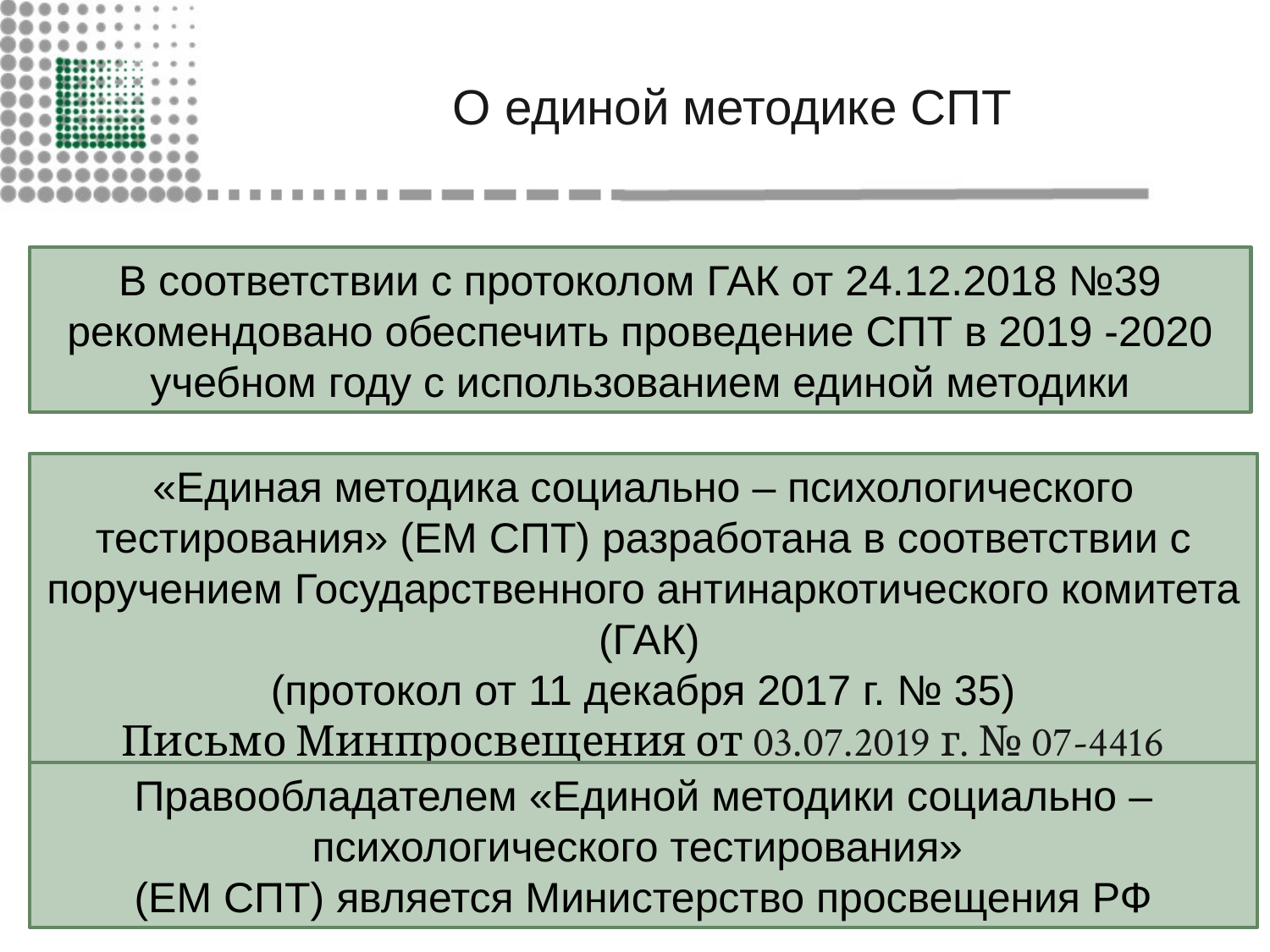

# О единой методике СПТ
В соответствии с протоколом ГАК от 24.12.2018 №39 рекомендовано обеспечить проведение СПТ в 2019 -2020 учебном году с использованием единой методики
«Единая методика социально – психологического тестирования» (ЕМ СПТ) разработана в соответствии с поручением Государственного антинаркотического комитета  (ГАК)
(протокол от 11 декабря 2017 г. № 35)
Письмо Минпросвещения от 03.07.2019 г. № 07-4416
Правообладателем «Единой методики социально – психологического тестирования»
(ЕМ СПТ) является Министерство просвещения РФ